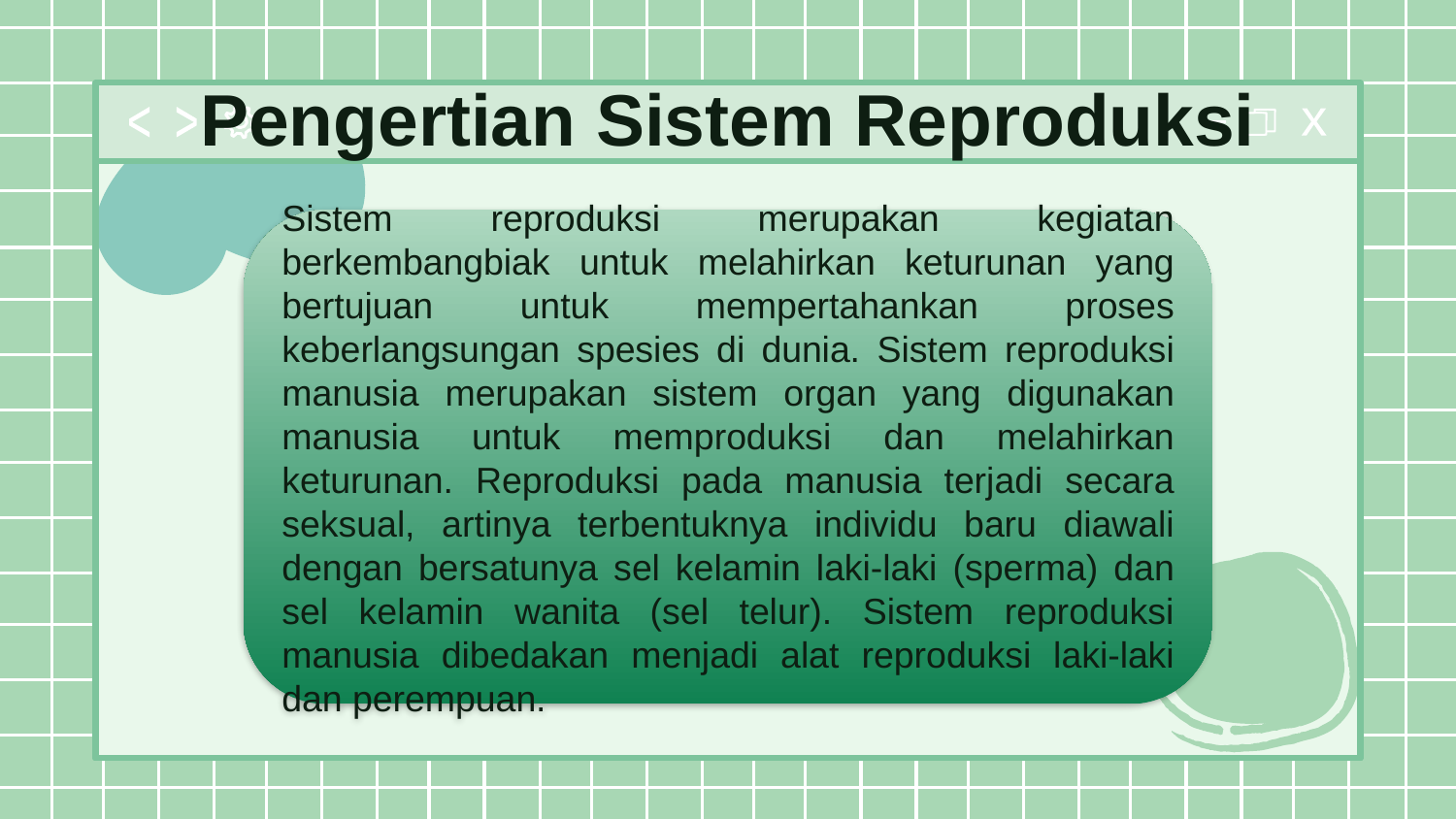

# Pengertian Sistem Reproduksi
Sistem reproduksi merupakan kegiatan berkembangbiak untuk melahirkan keturunan yang bertujuan untuk mempertahankan proses keberlangsungan spesies di dunia. Sistem reproduksi manusia merupakan sistem organ yang digunakan manusia untuk memproduksi dan melahirkan keturunan. Reproduksi pada manusia terjadi secara seksual, artinya terbentuknya individu baru diawali dengan bersatunya sel kelamin laki-laki (sperma) dan sel kelamin wanita (sel telur). Sistem reproduksi manusia dibedakan menjadi alat reproduksi laki-laki dan perempuan.